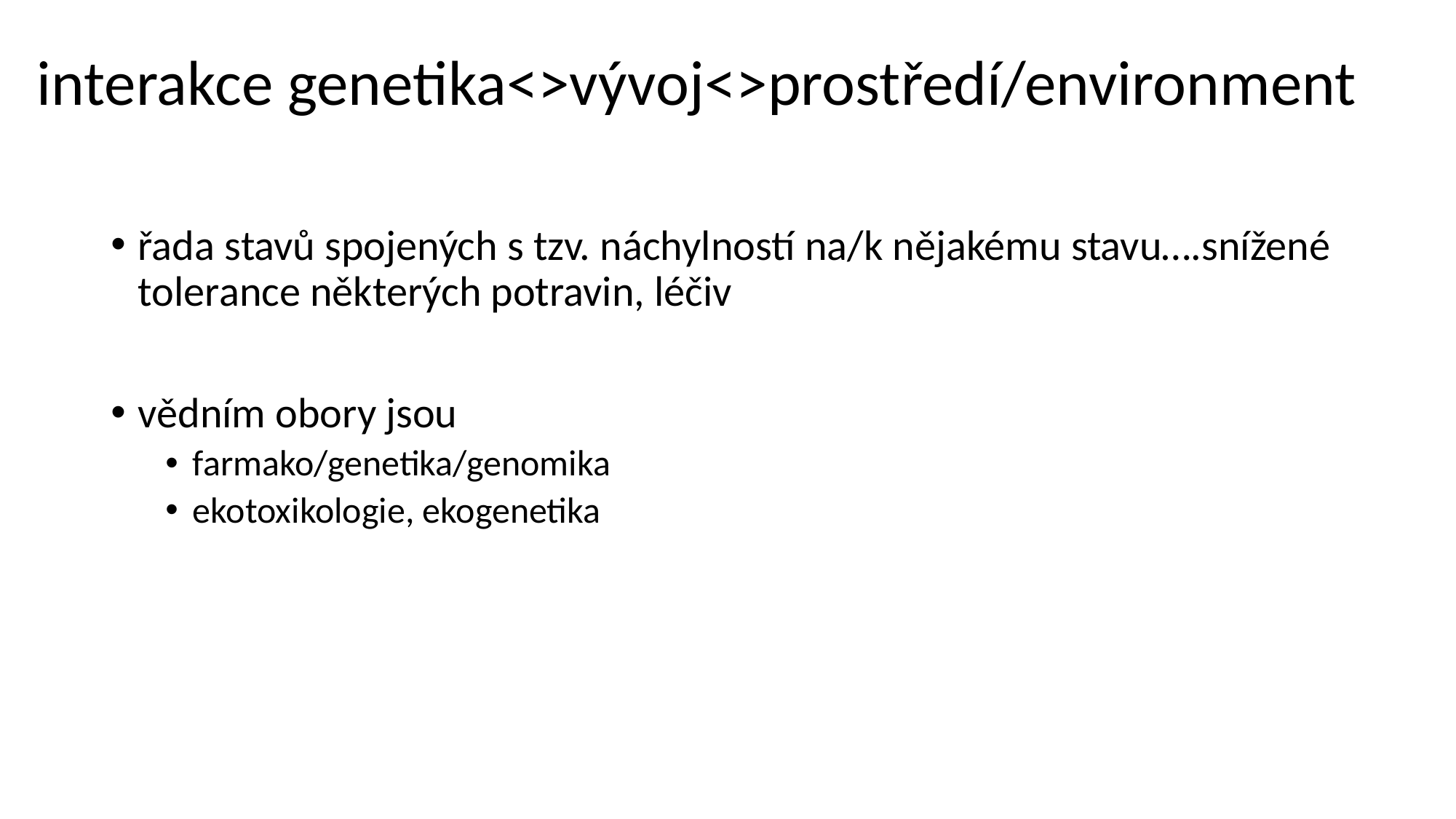

# interakce genetika<>vývoj<>prostředí/environment
řada stavů spojených s tzv. náchylností na/k nějakému stavu….snížené tolerance některých potravin, léčiv

vědním obory jsou
farmako/genetika/genomika
ekotoxikologie, ekogenetika